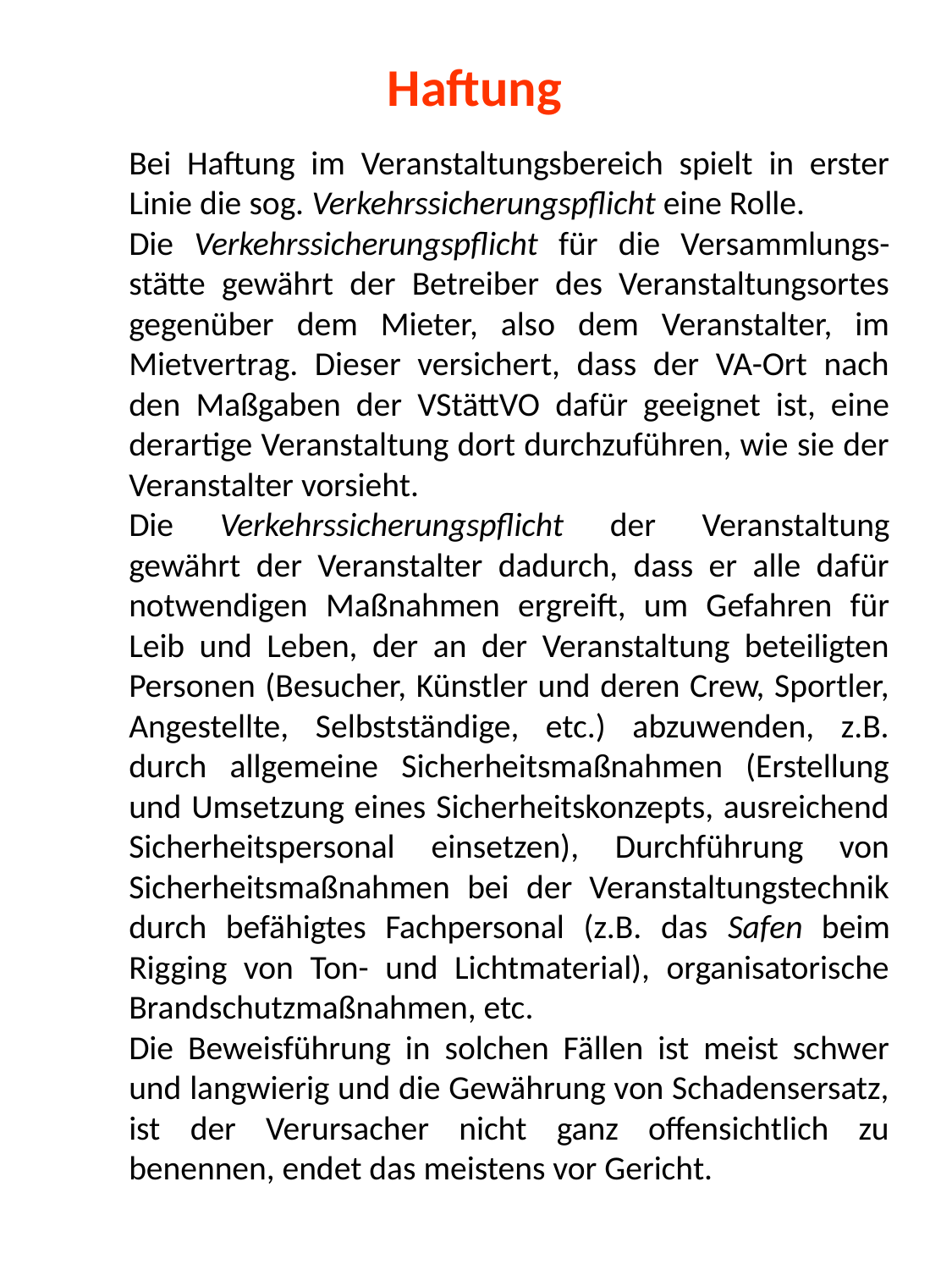

# Haftung
Bei Haftung im Veranstaltungsbereich spielt in erster Linie die sog. Verkehrssicherungspflicht eine Rolle.
Die Verkehrssicherungspflicht für die Versammlungs-stätte gewährt der Betreiber des Veranstaltungsortes gegenüber dem Mieter, also dem Veranstalter, im Mietvertrag. Dieser versichert, dass der VA-Ort nach den Maßgaben der VStättVO dafür geeignet ist, eine derartige Veranstaltung dort durchzuführen, wie sie der Veranstalter vorsieht.
Die Verkehrssicherungspflicht der Veranstaltung gewährt der Veranstalter dadurch, dass er alle dafür notwendigen Maßnahmen ergreift, um Gefahren für Leib und Leben, der an der Veranstaltung beteiligten Personen (Besucher, Künstler und deren Crew, Sportler, Angestellte, Selbstständige, etc.) abzuwenden, z.B. durch allgemeine Sicherheitsmaßnahmen (Erstellung und Umsetzung eines Sicherheitskonzepts, ausreichend Sicherheitspersonal einsetzen), Durchführung von Sicherheitsmaßnahmen bei der Veranstaltungstechnik durch befähigtes Fachpersonal (z.B. das Safen beim Rigging von Ton- und Lichtmaterial), organisatorische Brandschutzmaßnahmen, etc.
Die Beweisführung in solchen Fällen ist meist schwer und langwierig und die Gewährung von Schadensersatz, ist der Verursacher nicht ganz offensichtlich zu benennen, endet das meistens vor Gericht.